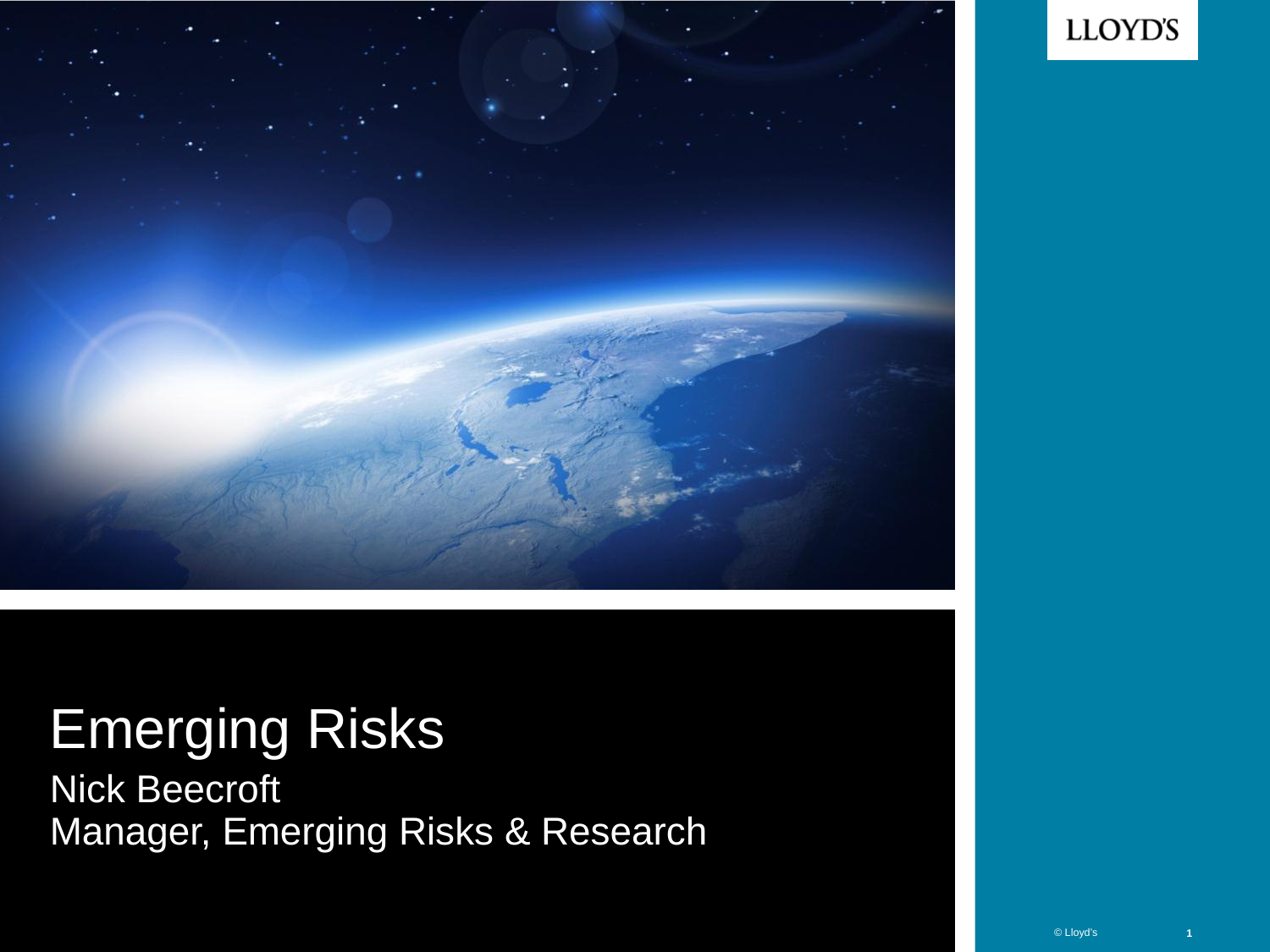

# Emerging Risks
Nick Beecroft
Manager, Emerging Risks & Research